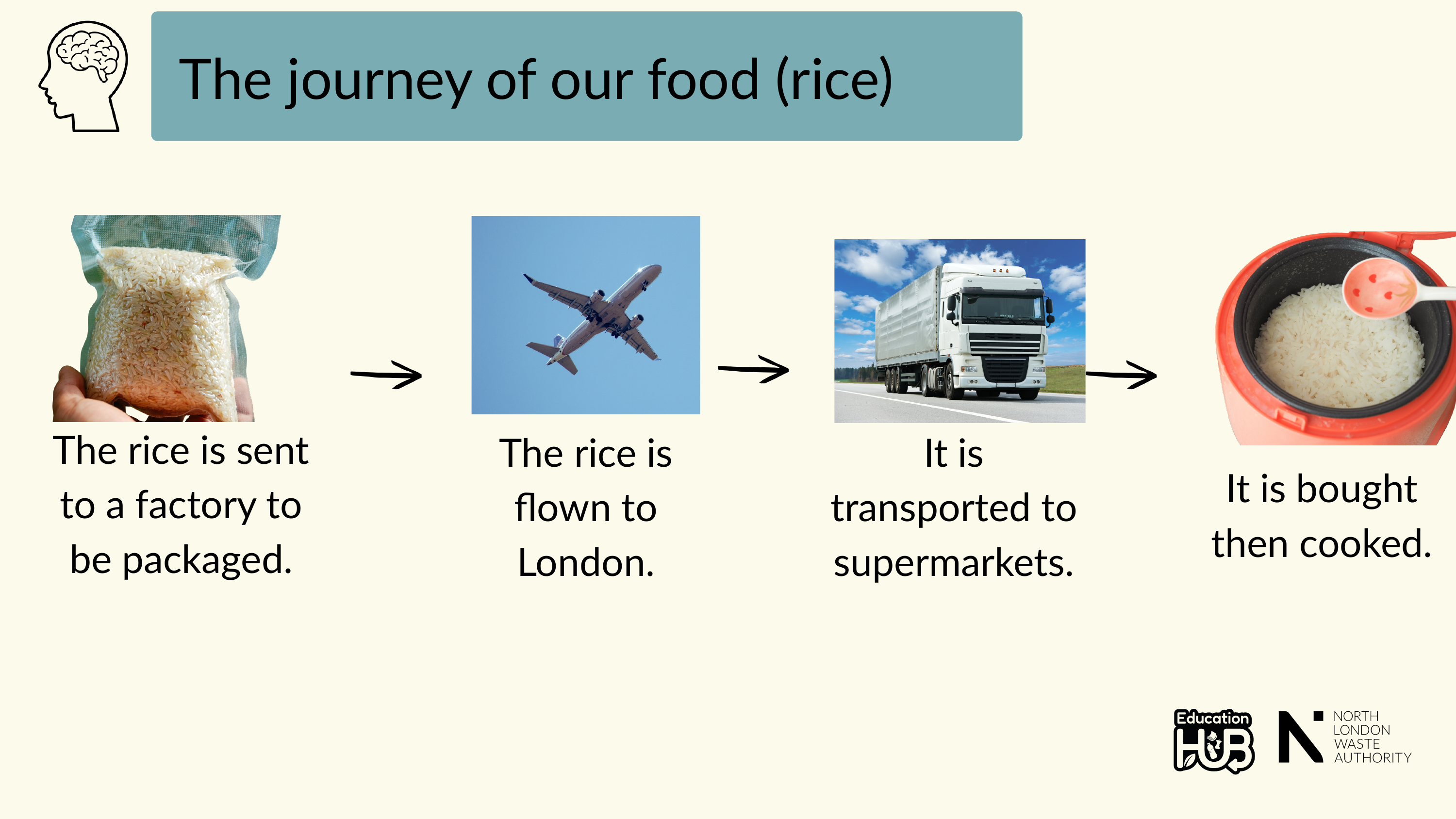

The journey of our food (rice)

The rice is sent to a factory to be packaged.
The rice is flown to London.
It is transported to supermarkets.
It is bought then cooked.